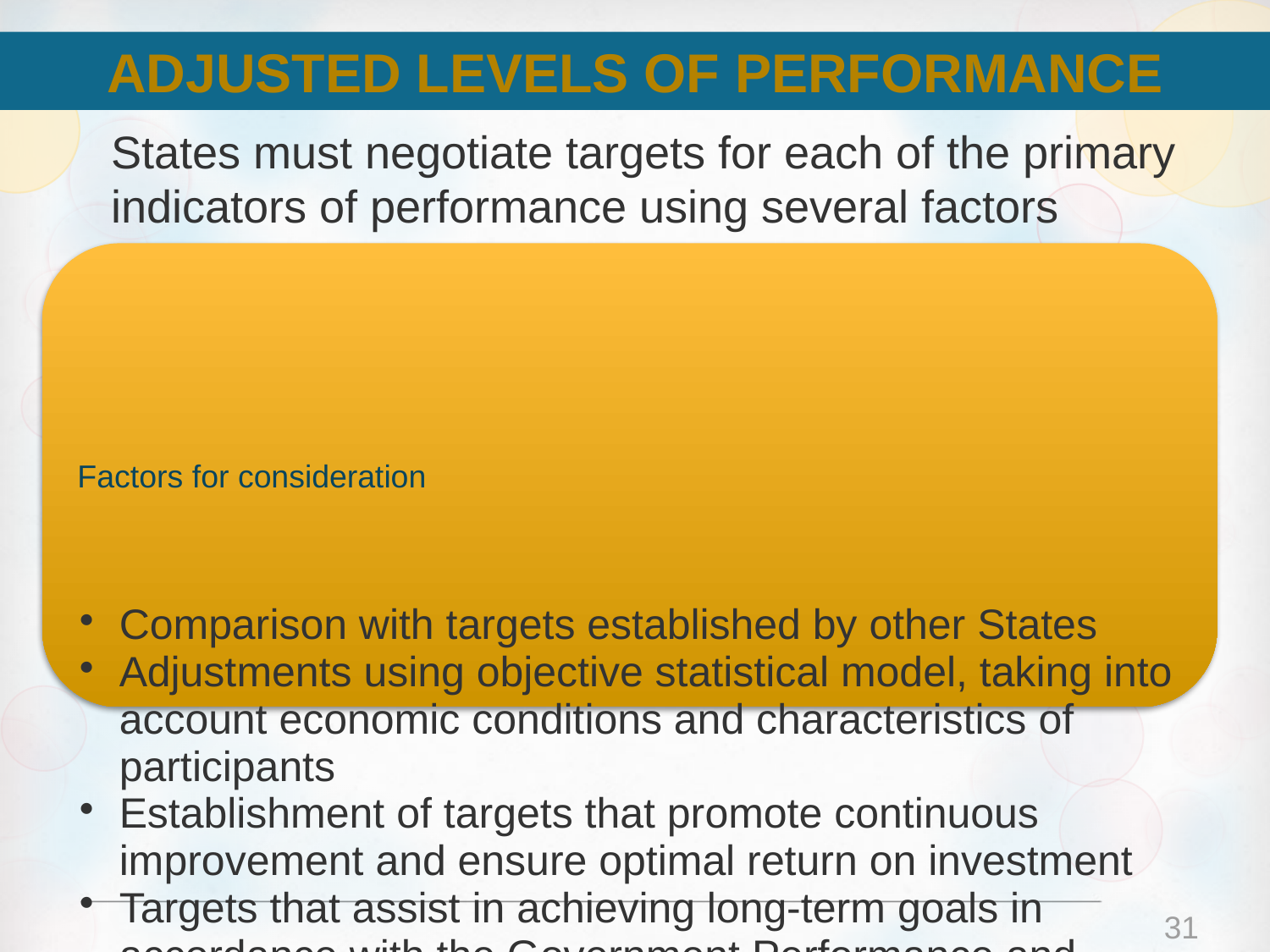

# Adjusted levels of Performance
States must negotiate targets for each of the primary indicators of performance using several factors

Factors for consideration
Comparison with targets established by other States
Adjustments using objective statistical model, taking into account economic conditions and characteristics of participants
Establishment of targets that promote continuous improvement and ensure optimal return on investment
31